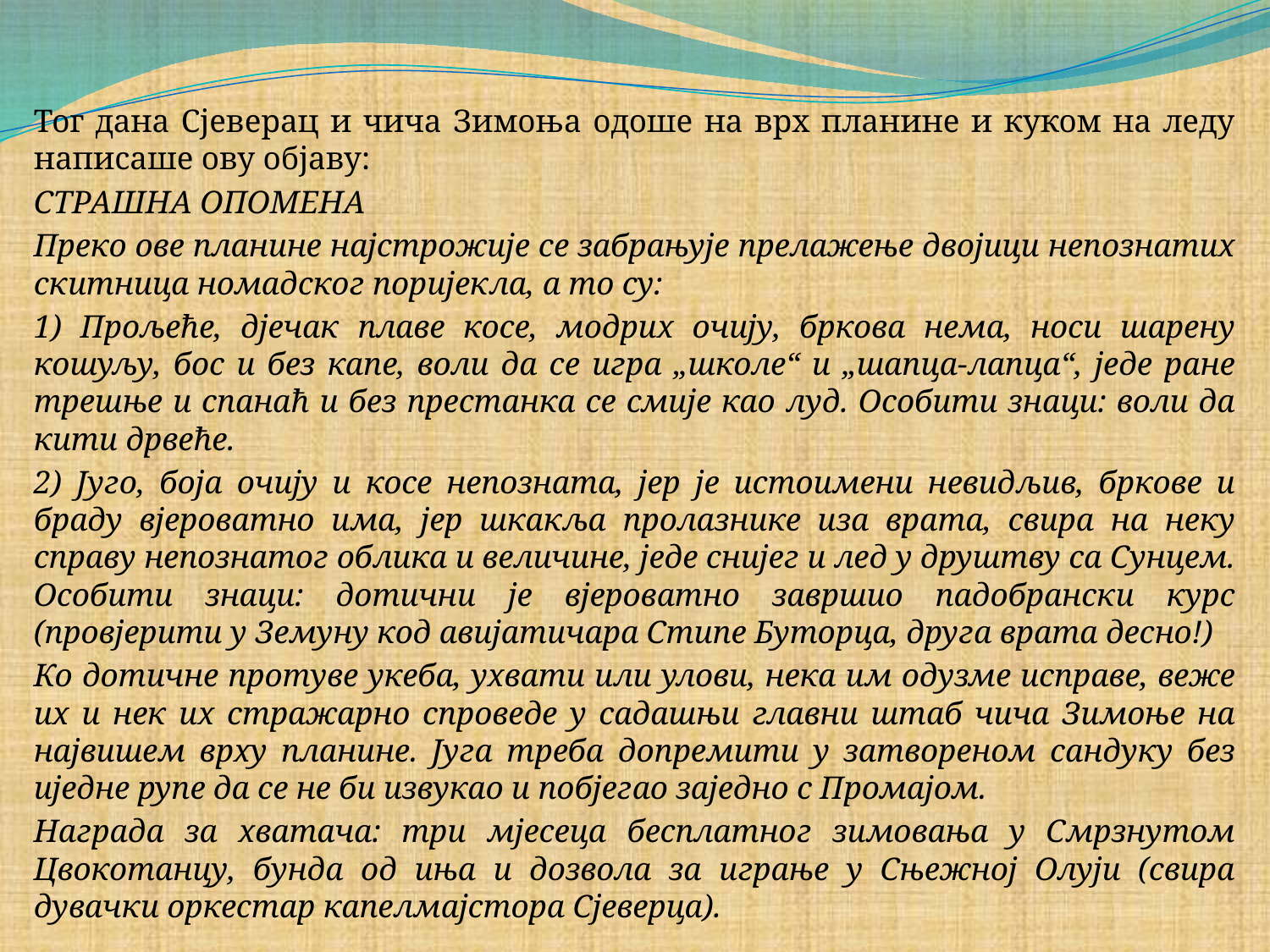

Тог дана Сјеверац и чича Зимоња одоше на врх планине и куком на леду написаше ову објаву:
СТРАШНА ОПОМЕНА
Преко ове планине најстрожије се забрањује прелажење двојици непознатих скитница номадског поријекла, а то су:
1) Прољеће, дјечак плаве косе, модрих очију, бркова нема, носи шарену кошуљу, бос и без капе, воли да се игра „школе“ и „шапца-лапца“, једе ране трешње и спанаћ и без престанка се смије као луд. Особити знаци: воли да кити дрвеће.
2) Југо, боја очију и косе непозната, јер је истоимени невидљив, бркове и браду вјероватно има, јер шкакља пролазнике иза врата, свира на неку справу непознатог облика и величине, једе снијег и лед у друштву са Сунцем. Особити знаци: дотични је вјероватно завршио падобрански курс (провјерити у Земуну код авијатичара Стипе Буторца, друга врата десно!)
Ко дотичне протуве укеба, ухвати или улови, нека им одузме исправе, веже их и нек их стражарно спроведе у садашњи главни штаб чича Зимоње на највишем врху планине. Југа треба допремити у затвореном сандуку без иједне рупе да се не би извукао и побјегао заједно с Промајом.
Награда за хватача: три мјесеца бесплатног зимовања у Смрзнутом Цвокотанцу, бунда од иња и дозвола за играње у Сњежној Олуји (свира дувачки оркестар капелмајстора Сјеверца).

#